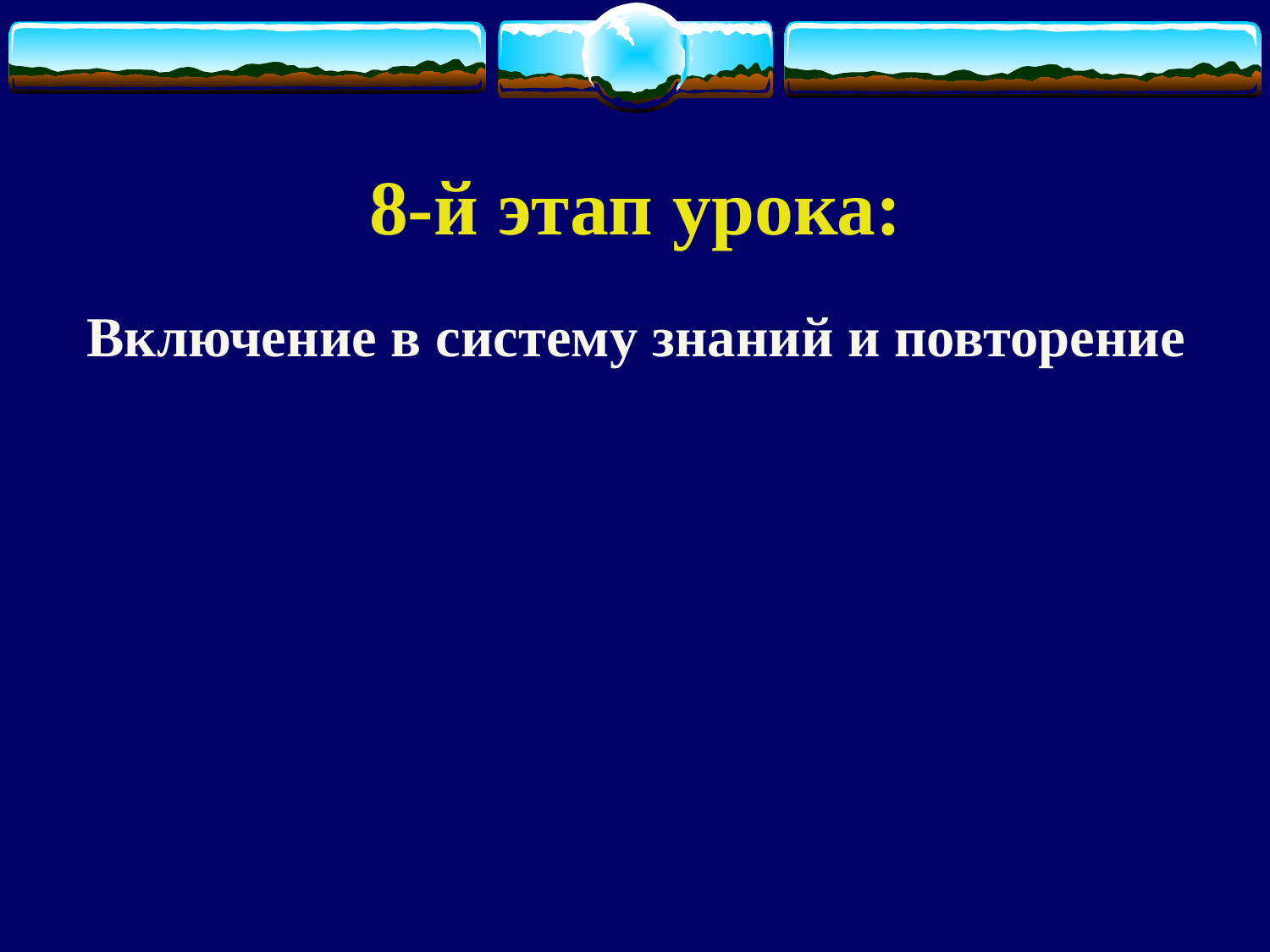

# 8-й этап урока:
Включение в систему знаний и повторение